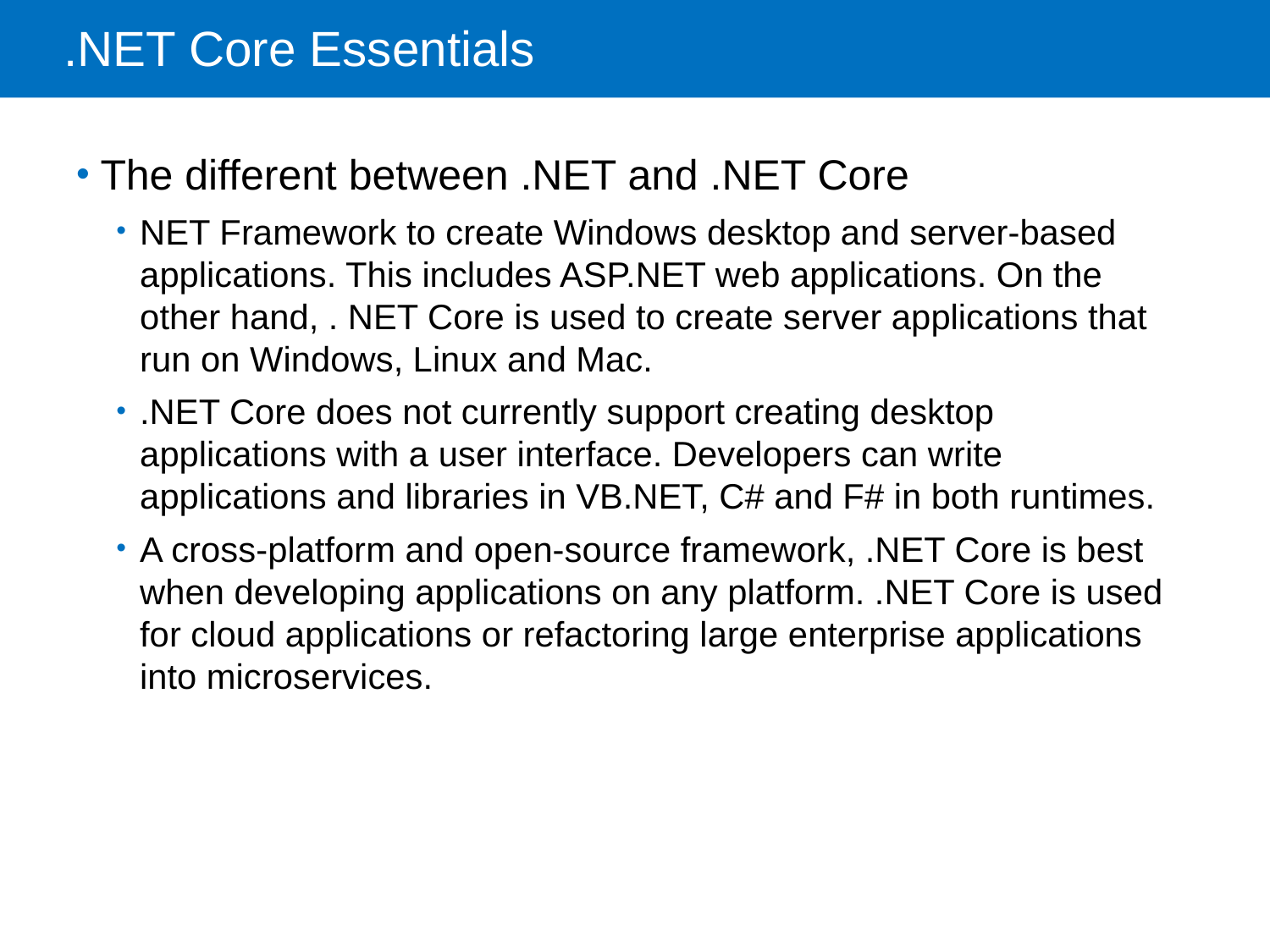

# .NET Core Essentials
The different between .NET and .NET Core
NET Framework to create Windows desktop and server-based applications. This includes ASP.NET web applications. On the other hand, . NET Core is used to create server applications that run on Windows, Linux and Mac.
.NET Core does not currently support creating desktop applications with a user interface. Developers can write applications and libraries in VB.NET, C# and F# in both runtimes.
A cross-platform and open-source framework, .NET Core is best when developing applications on any platform. .NET Core is used for cloud applications or refactoring large enterprise applications into microservices.